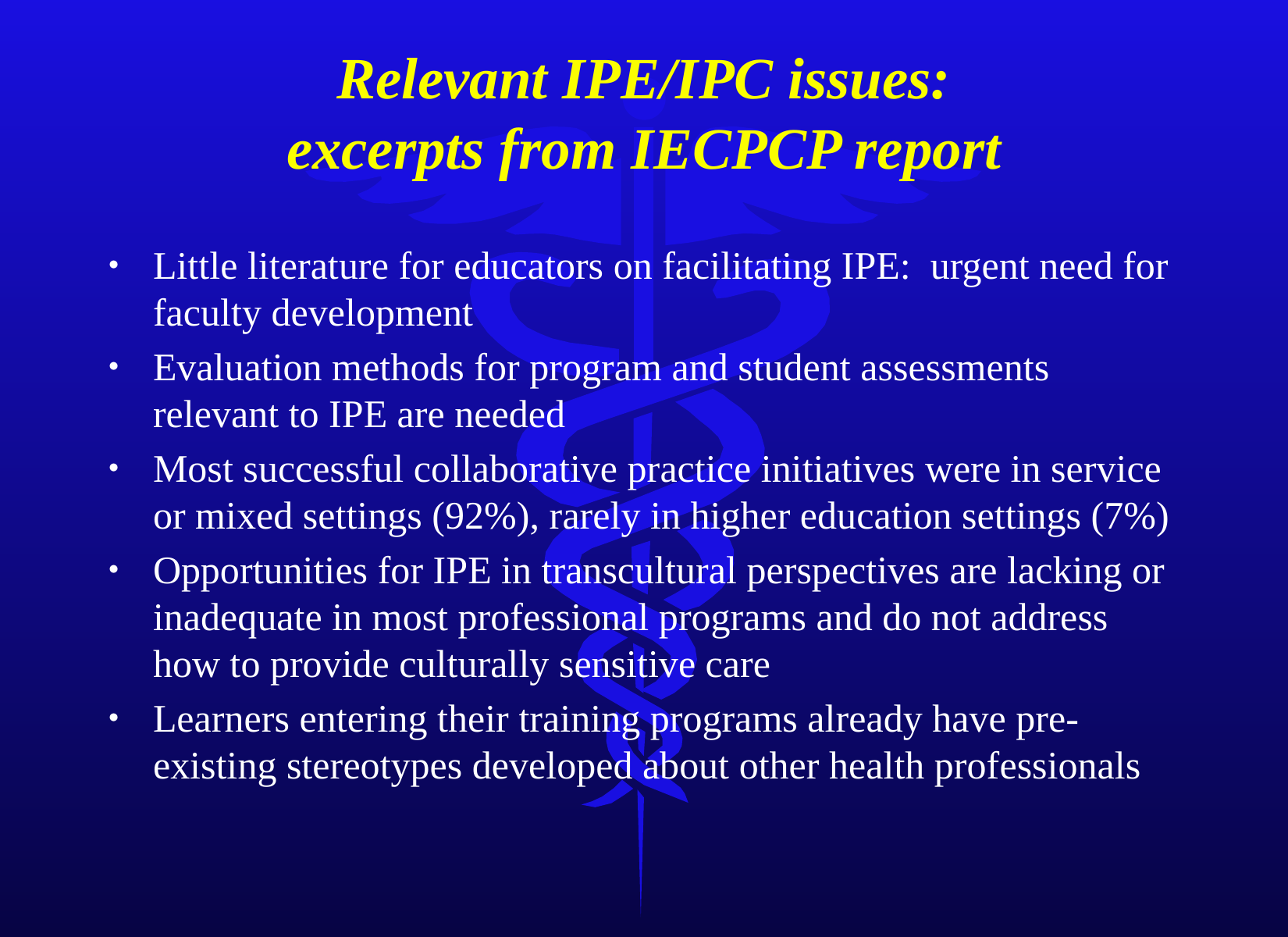

# Relevant IPE/IPC issues: excerpts from IECPCP report
Little literature for educators on facilitating IPE:  urgent need for faculty development
Evaluation methods for program and student assessments relevant to IPE are needed
Most successful collaborative practice initiatives were in service or mixed settings (92%), rarely in higher education settings (7%)
Opportunities for IPE in transcultural perspectives are lacking or inadequate in most professional programs and do not address how to provide culturally sensitive care
Learners entering their training programs already have pre-existing stereotypes developed about other health professionals